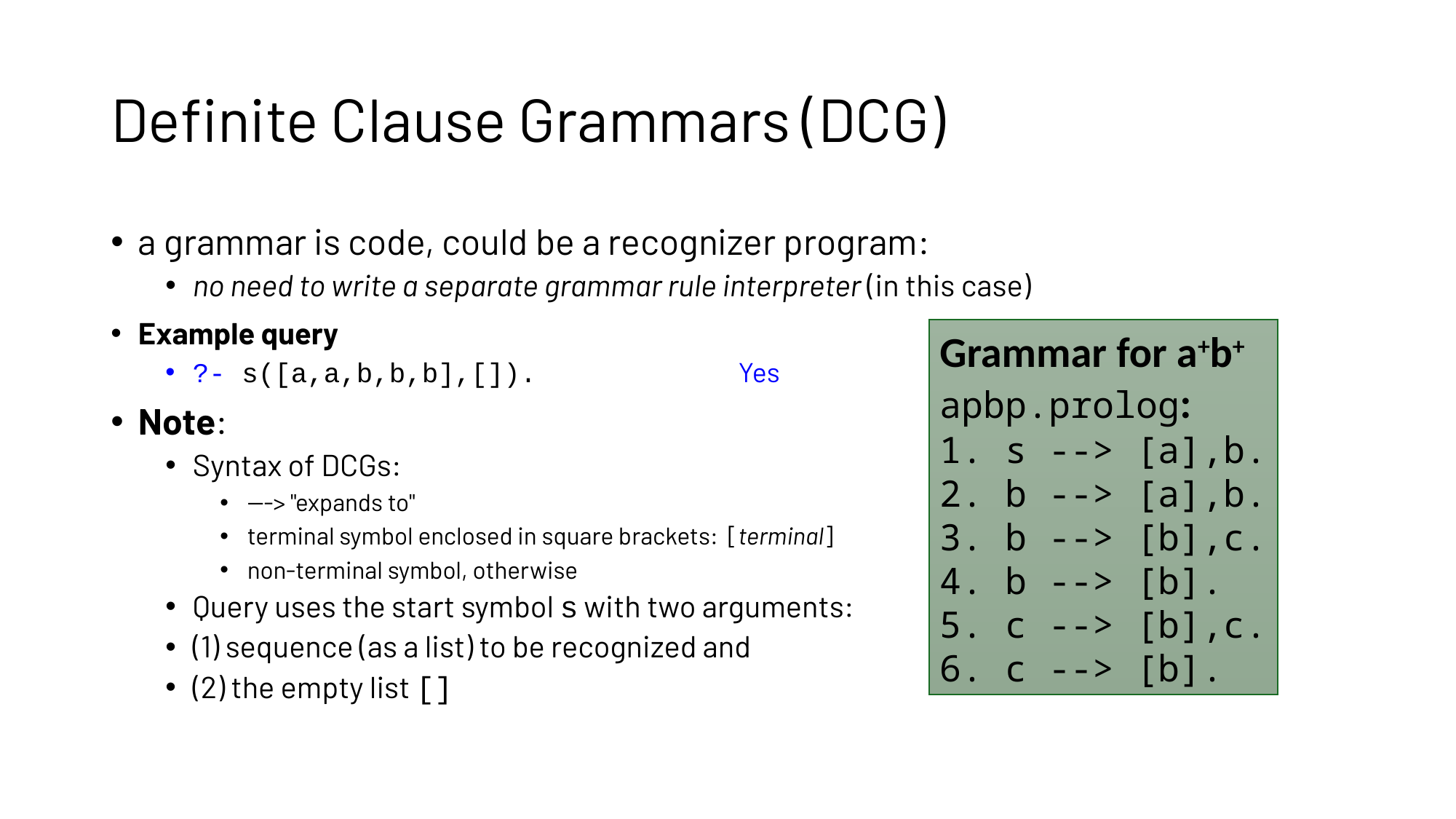

# Definite Clause Grammars (DCG)
a grammar is code, could be a recognizer program:
no need to write a separate grammar rule interpreter (in this case)
Example query
?- s([a,a,b,b,b],[]).		Yes
Note:
Syntax of DCGs:
---> "expands to"
terminal symbol enclosed in square brackets:  [terminal]
non-terminal symbol, otherwise
Query uses the start symbol s with two arguments:
(1) sequence (as a list) to be recognized and
(2) the empty list []

Grammar for a+b+
apbp.prolog:
1. s --> [a],b.
2. b --> [a],b.
3. b --> [b],c.
4. b --> [b].
5. c --> [b],c.
6. c --> [b].